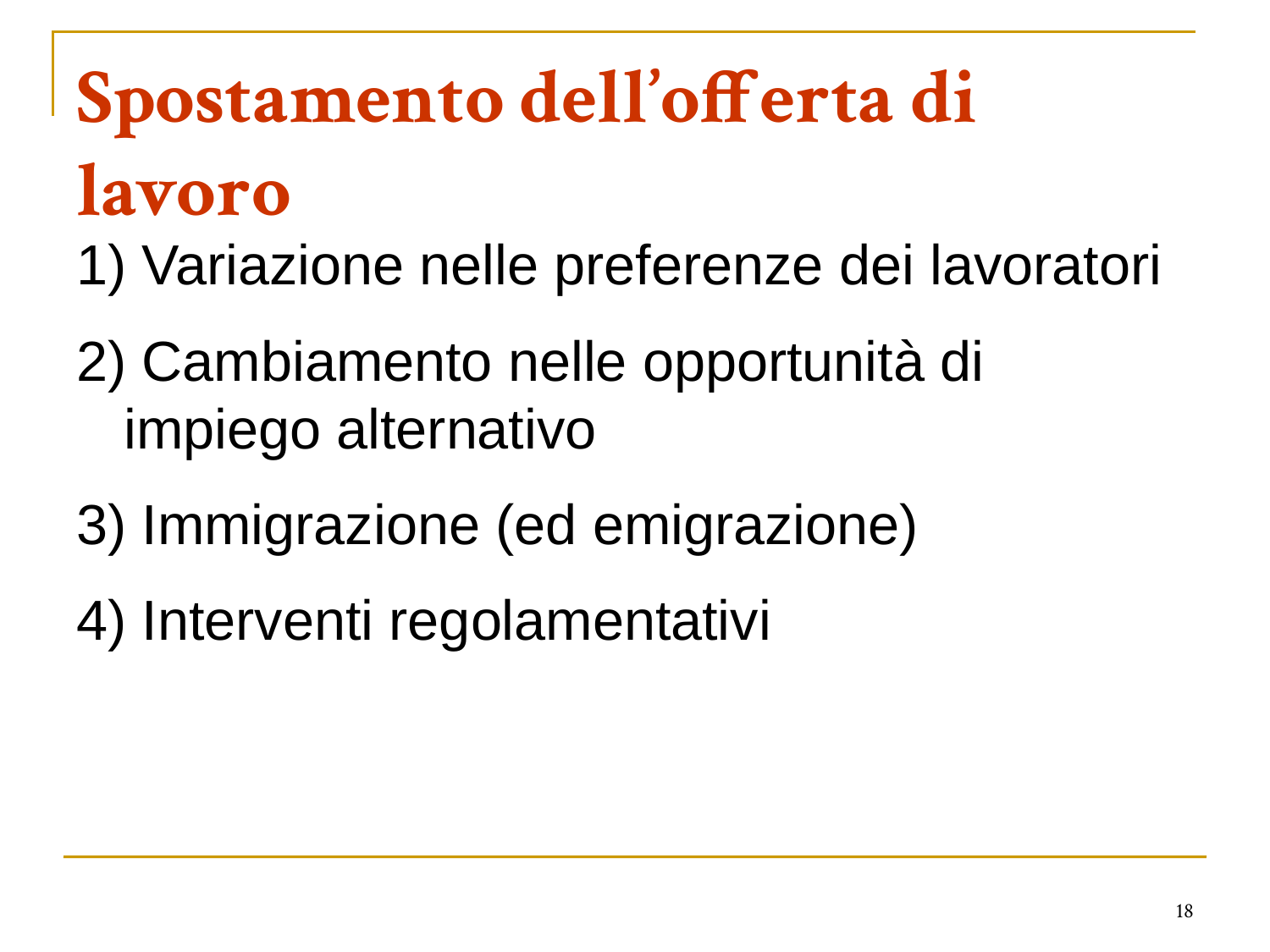

# Spostamento dell’offerta di lavoro
 Variazione nelle preferenze dei lavoratori
 Cambiamento nelle opportunità di impiego alternativo
 Immigrazione (ed emigrazione)
 Interventi regolamentativi
18